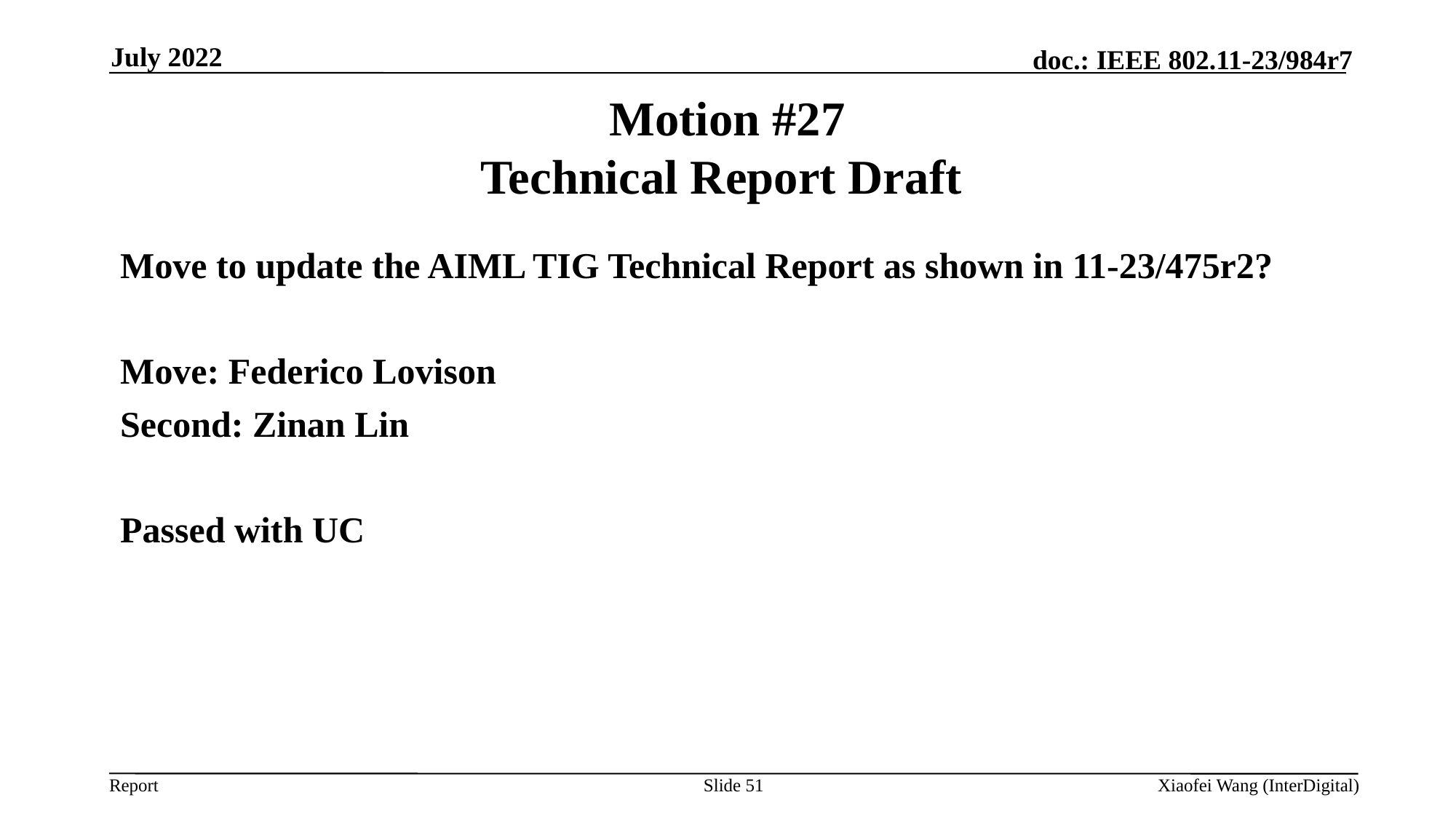

July 2022
# Motion #27 Technical Report Draft
Move to update the AIML TIG Technical Report as shown in 11-23/475r2?

Move: Federico Lovison
Second: Zinan Lin

Passed with UC
Slide 51
Xiaofei Wang (InterDigital)